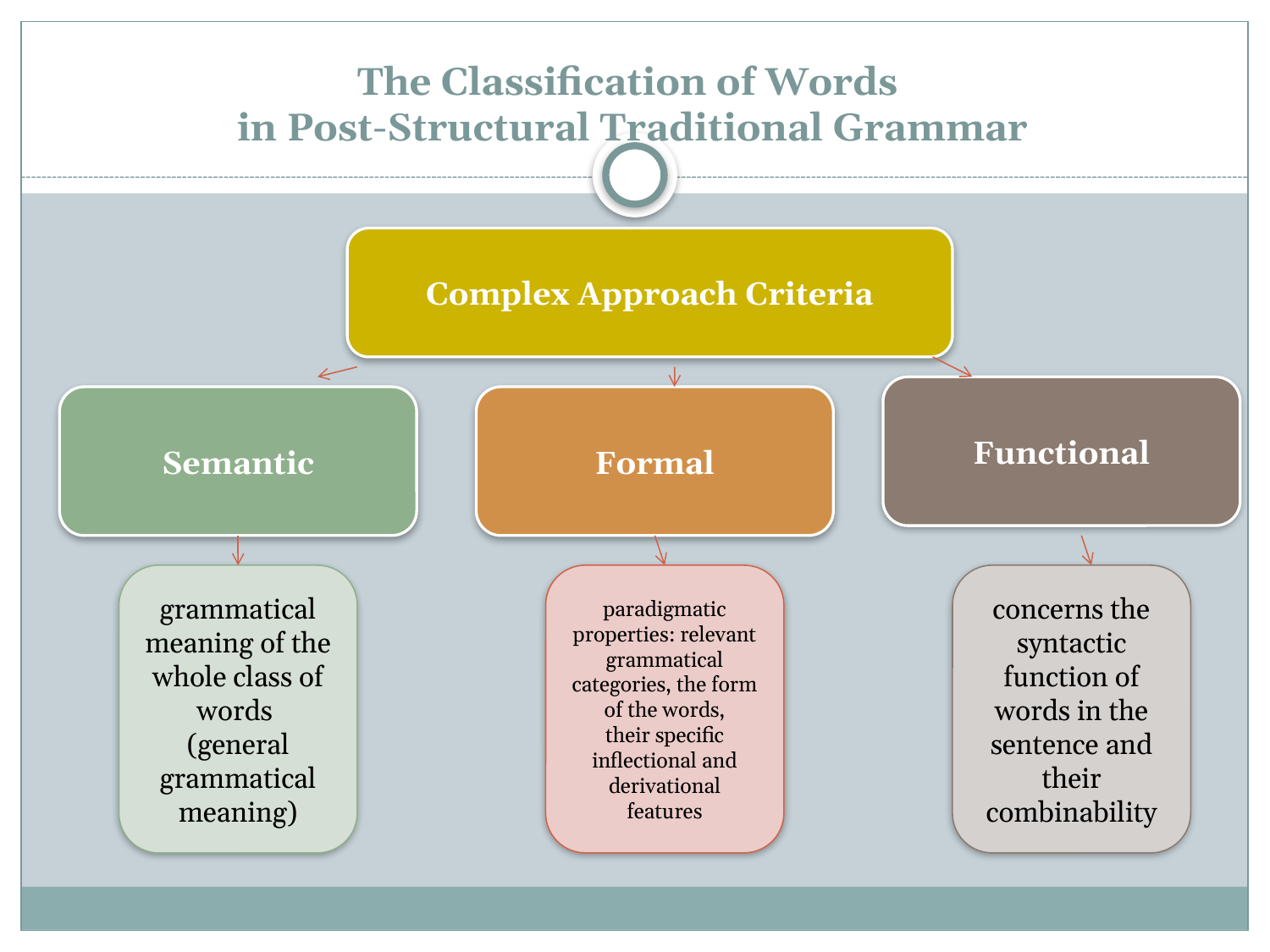

# The Classification of Words in Post-Structural Traditional Grammar
Complex Approach Criteria
Functional
Semantic
Formal
grammatical meaning of the
whole class of words
(general grammatical meaning)
paradigmatic properties: relevant grammatical categories, the form of the words,
their specific inflectional and derivational features
concerns the syntactic function of words in the sentence and their combinability